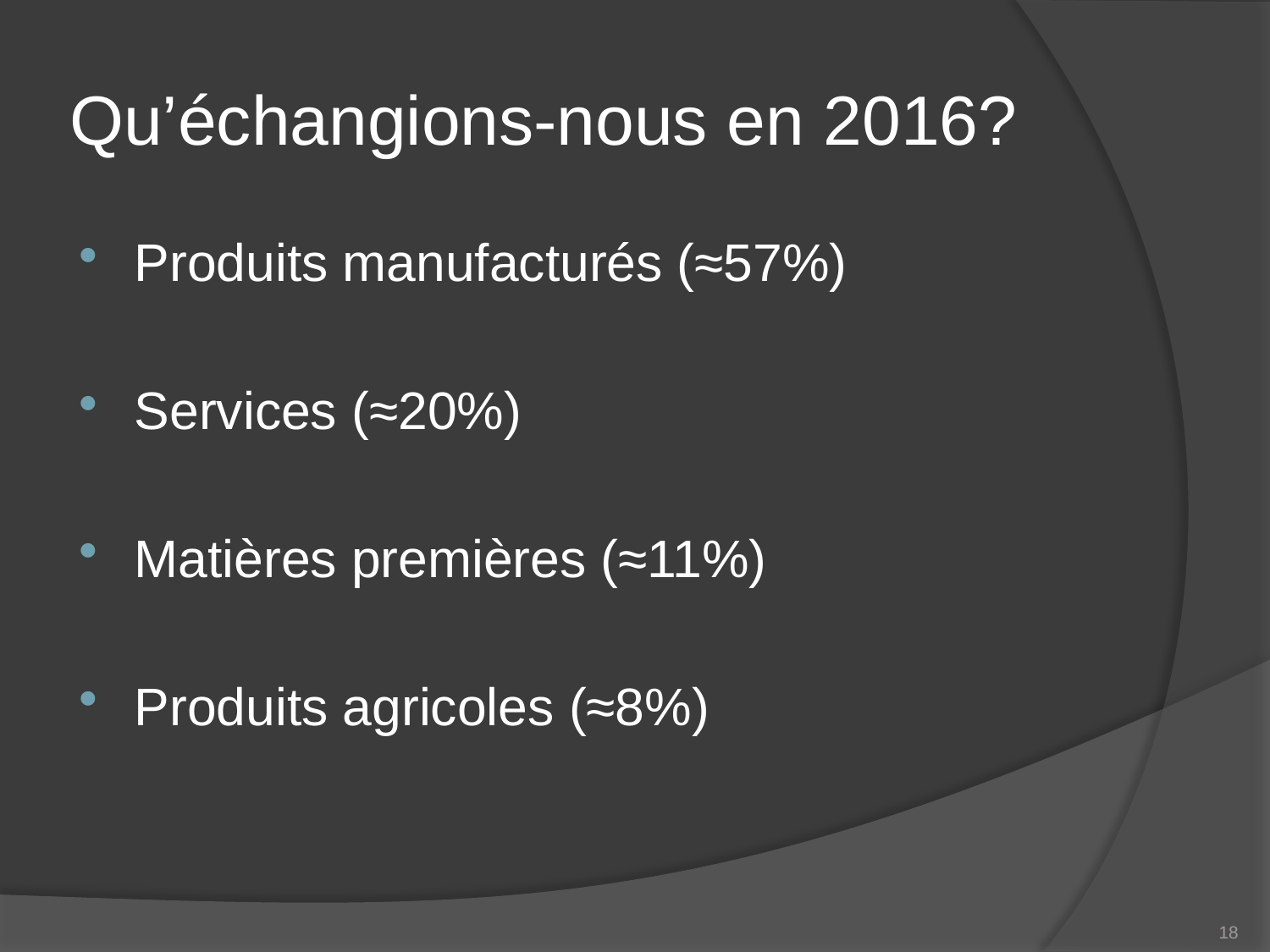

# Qu’échangions-nous en 2016?
Produits manufacturés (≈57%)

Services (≈20%)

Matières premières (≈11%)

Produits agricoles (≈8%)

18